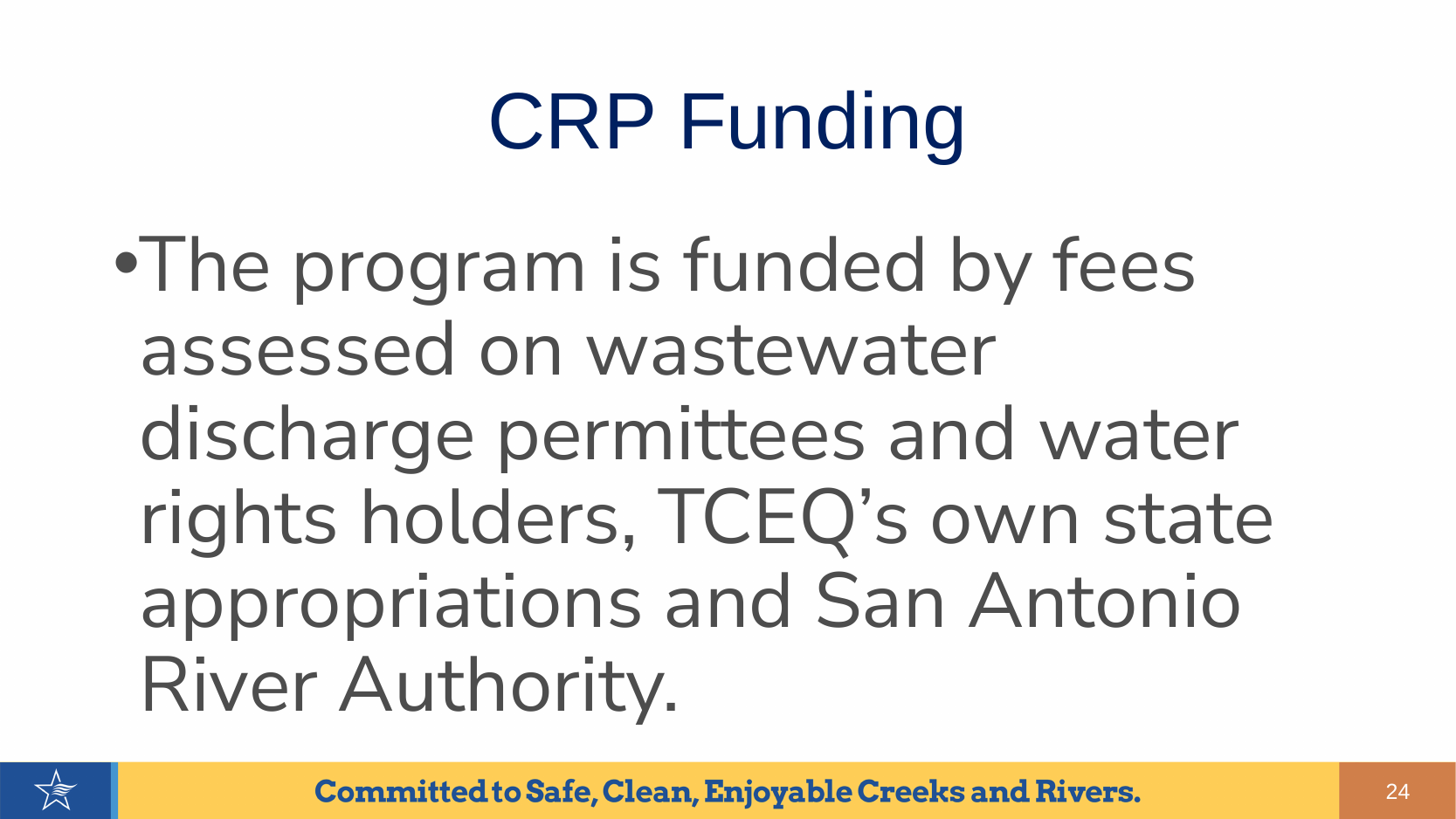

# CRP Funding
The program is funded by fees assessed on wastewater discharge permittees and water rights holders, TCEQ’s own state appropriations and San Antonio River Authority.